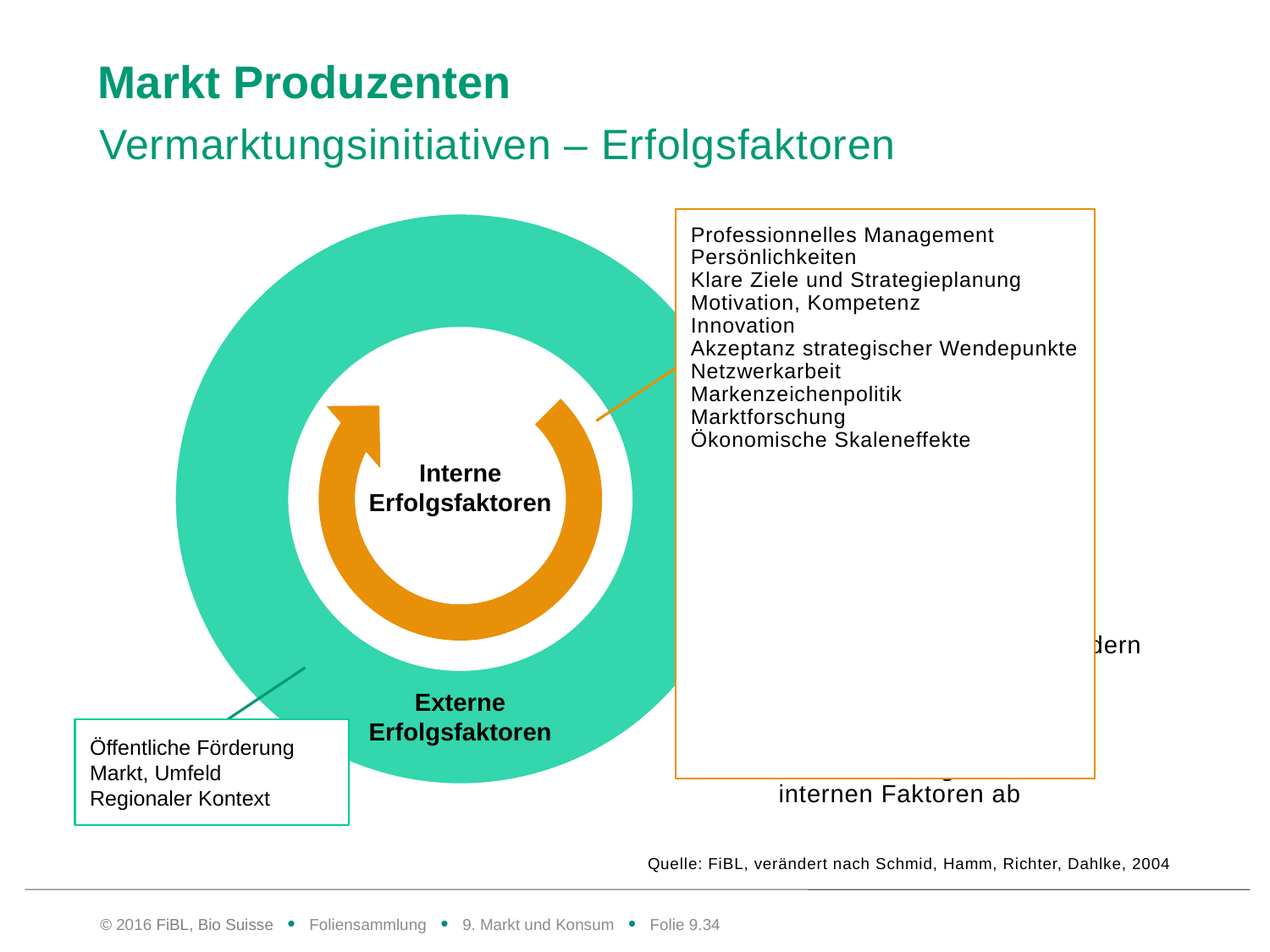

# Markt Produzenten
Vermarktungsinitiativen – Erfolgsfaktoren
Professionnelles Management
Persönlichkeiten
Klare Ziele und Strategieplanung
Motivation, Kompetenz
Innovation
Akzeptanz strategischer Wendepunkte
Netzwerkarbeit
Markenzeichenpolitik
Marktforschung
Ökonomische Skaleneffekte

Interne Erfolgsfaktoren
Vermarktungsinitiativen fördern
Regionalentwicklung
Erfolg von Vermarktungs-initiativen hängt stark von internen Faktoren ab

Externe
Erfolgsfaktoren
Öffentliche Förderung
Markt, Umfeld
Regionaler Kontext
Quelle: FiBL, verändert nach Schmid, Hamm, Richter, Dahlke, 2004
© 2016 FiBL, Bio Suisse   •   Foliensammlung   •   9. Markt und Konsum   •   Folie 9.34